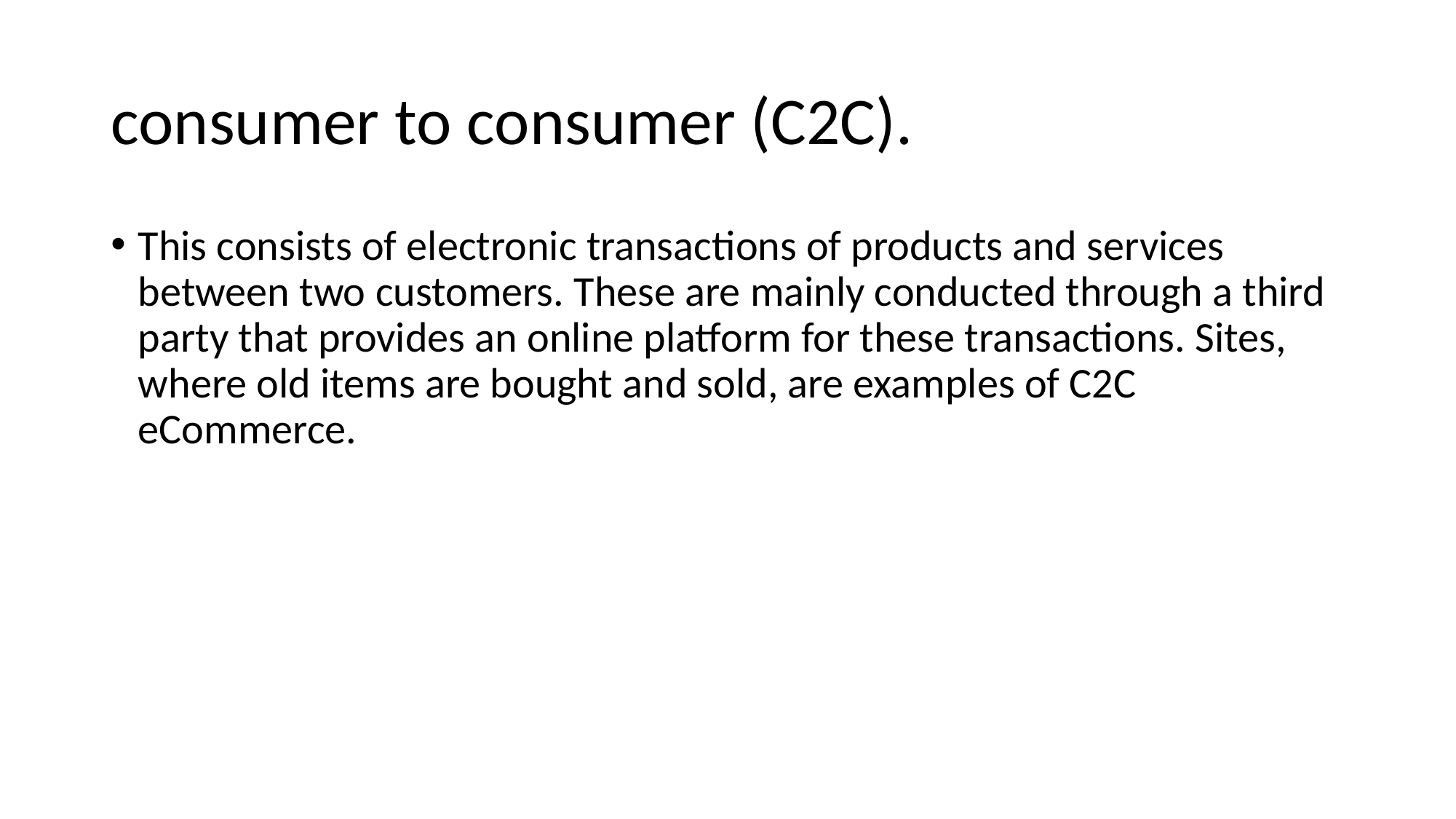

# consumer to consumer (C2C).
This consists of electronic transactions of products and services between two customers. These are mainly conducted through a third party that provides an online platform for these transactions. Sites, where old items are bought and sold, are examples of C2C eCommerce.